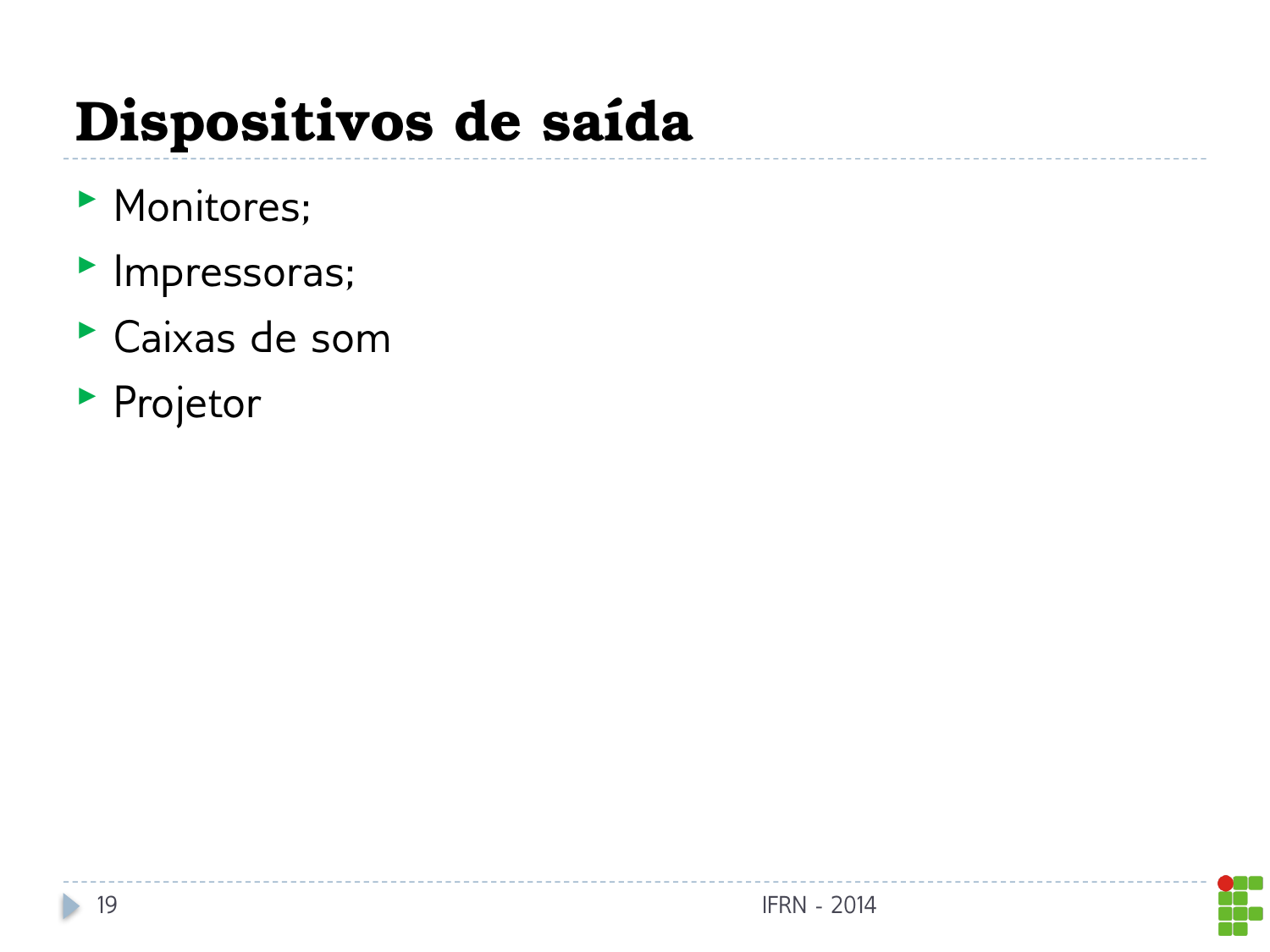

# Dispositivos de saída
Monitores;
Impressoras;
Caixas de som
Projetor

19
IFRN - 2014